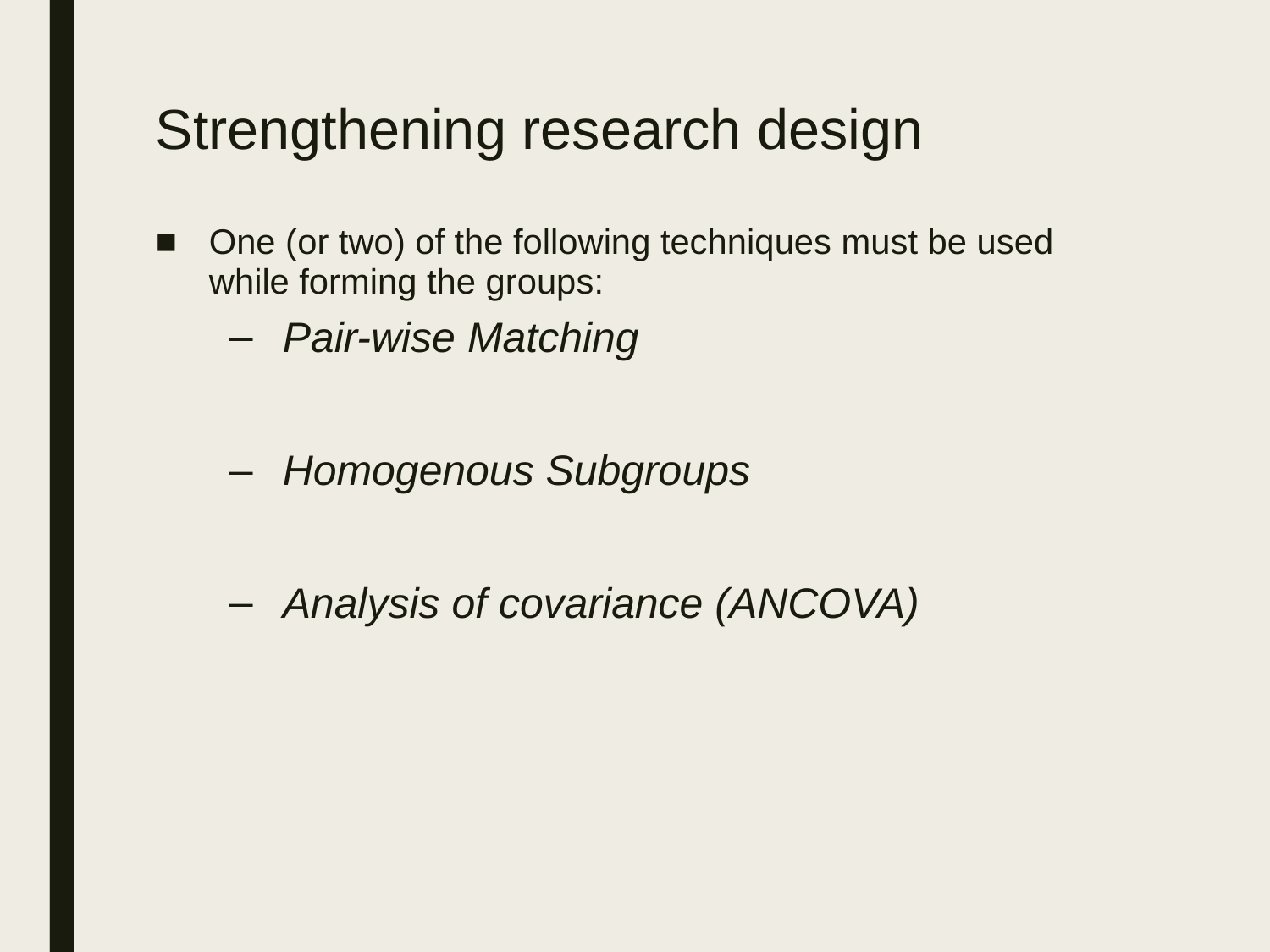

# Strengthening research design
One (or two) of the following techniques must be used while forming the groups:
Pair-wise Matching

Homogenous Subgroups

Analysis of covariance (ANCOVA)